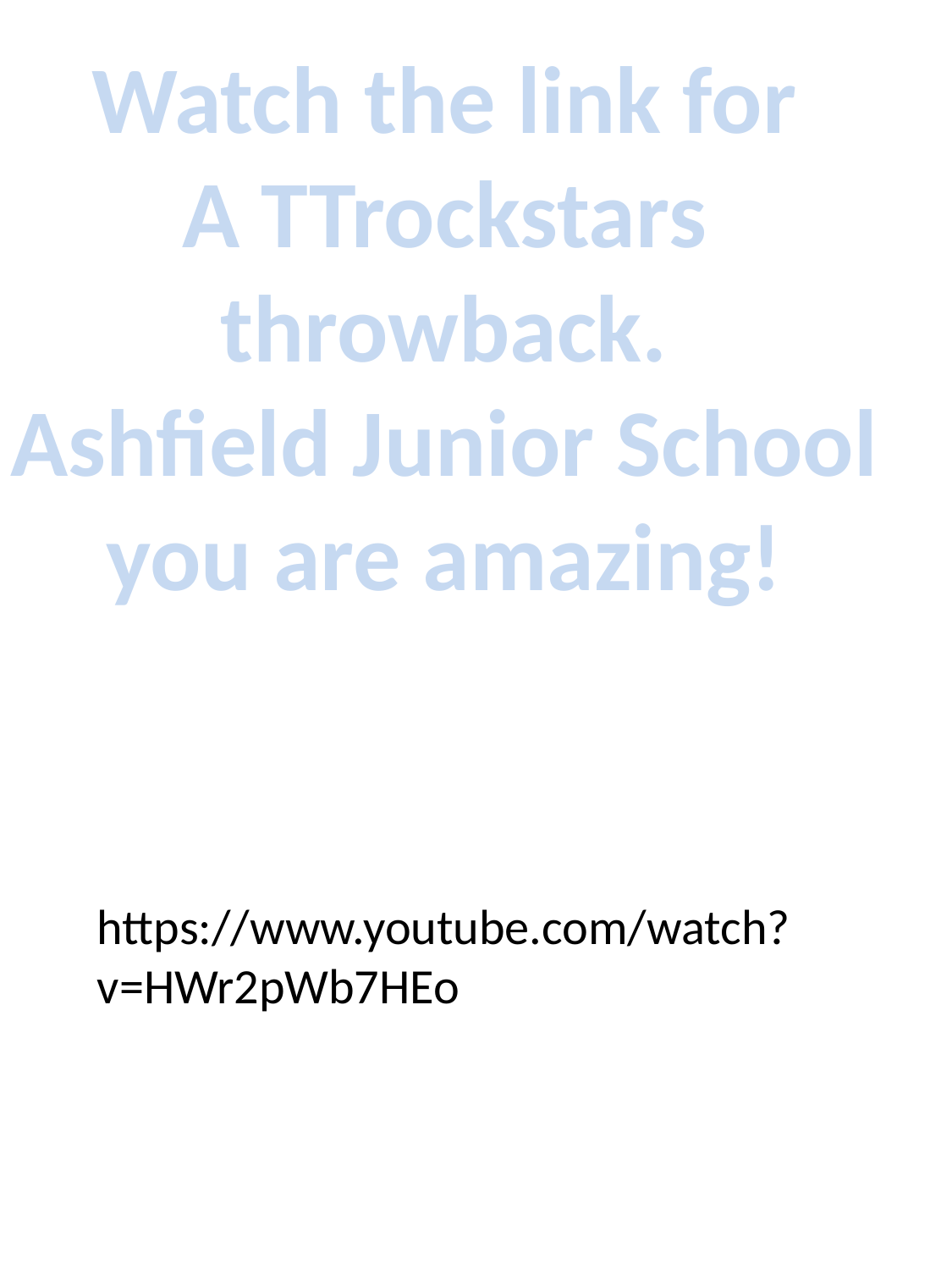

Watch the link for
A TTrockstars throwback.
Ashfield Junior School
you are amazing!
https://www.youtube.com/watch?v=HWr2pWb7HEo